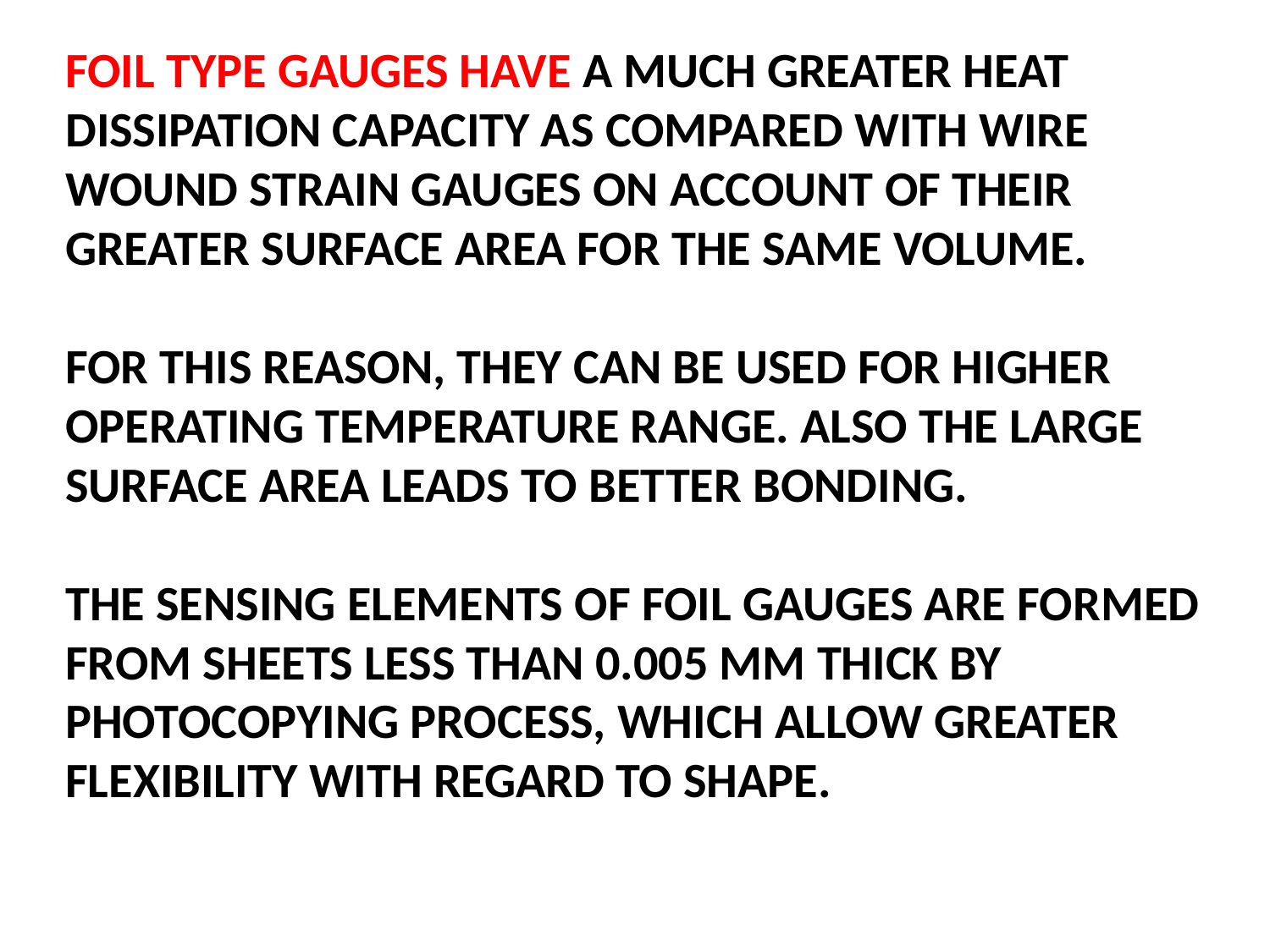

FOIL TYPE GAUGES HAVE A MUCH GREATER HEAT DISSIPATION CAPACITY AS COMPARED WITH WIRE
WOUND STRAIN GAUGES ON ACCOUNT OF THEIR GREATER SURFACE AREA FOR THE SAME VOLUME.

FOR THIS REASON, THEY CAN BE USED FOR HIGHER OPERATING TEMPERATURE RANGE. ALSO THE LARGE SURFACE AREA LEADS TO BETTER BONDING.

THE SENSING ELEMENTS OF FOIL GAUGES ARE FORMED FROM SHEETS LESS THAN 0.005 MM THICK BY PHOTOCOPYING PROCESS, WHICH ALLOW GREATER FLEXIBILITY WITH REGARD TO SHAPE.